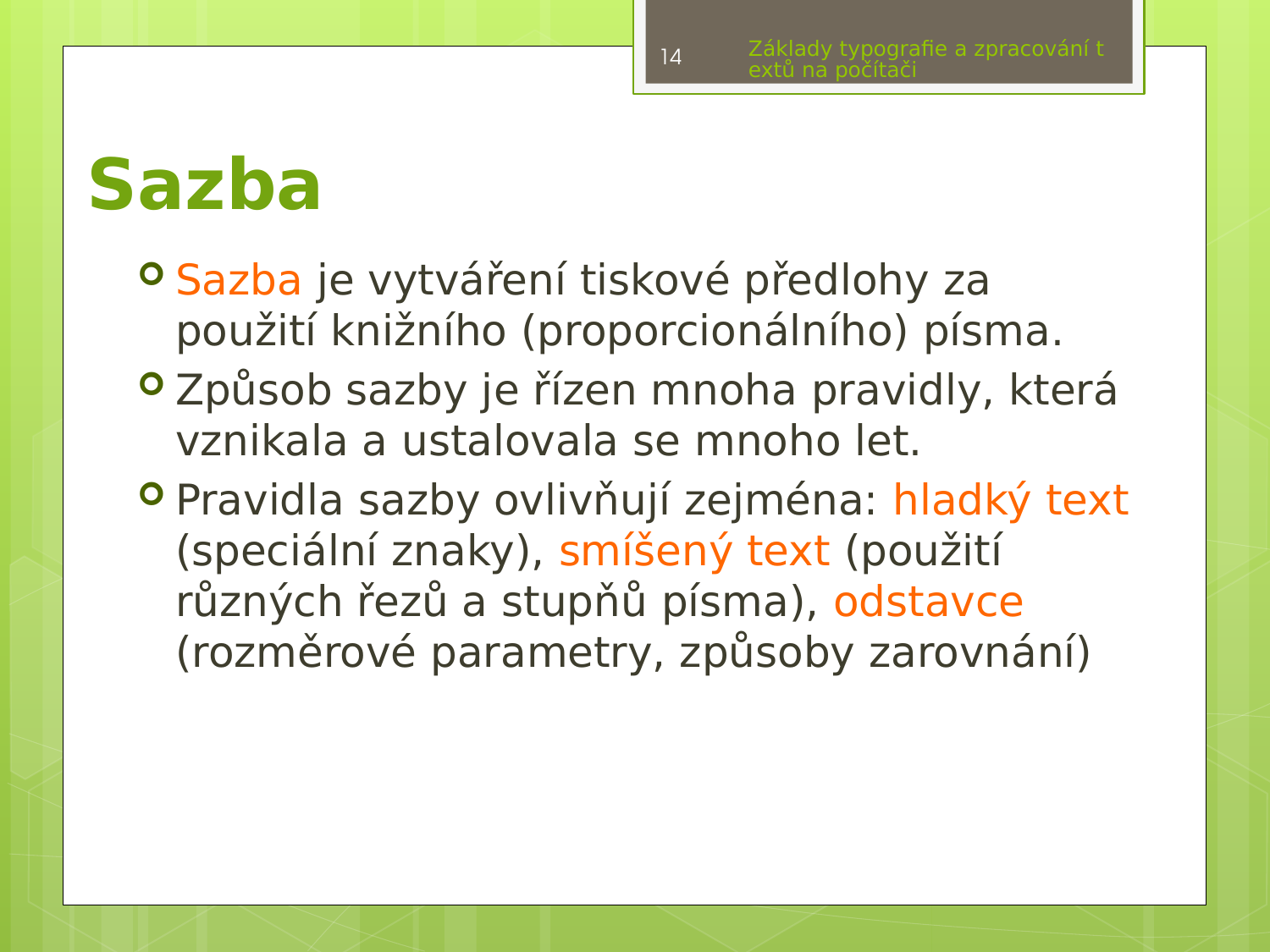

Základy typografie a zpracování textů na počítači
14
# Sazba
Sazba je vytváření tiskové předlohy za použití knižního (proporcionálního) písma.
Způsob sazby je řízen mnoha pravidly, která vznikala a ustalovala se mnoho let.
Pravidla sazby ovlivňují zejména: hladký text (speciální znaky), smíšený text (použití různých řezů a stupňů písma), odstavce (rozměrové parametry, způsoby zarovnání)